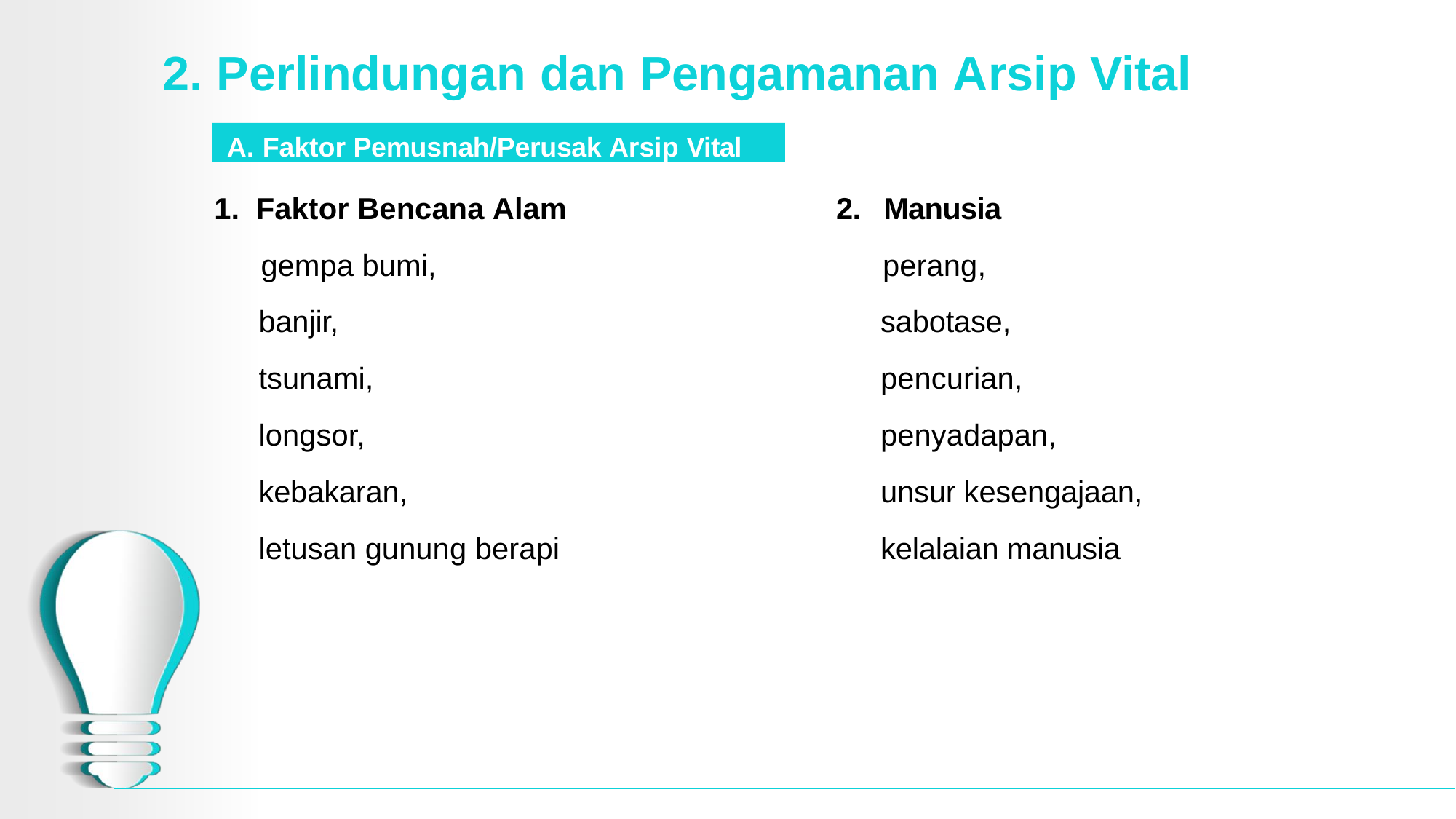

# 2. Perlindungan dan Pengamanan Arsip Vital
A. Faktor Pemusnah/Perusak Arsip Vital
Faktor Bencana Alam
      gempa bumi,
	banjir,
	tsunami,
	longsor,
	kebakaran,
	letusan gunung berapi
2.   Manusia
      perang,
	sabotase,
	pencurian,
	penyadapan,
	unsur kesengajaan,
	kelalaian manusia